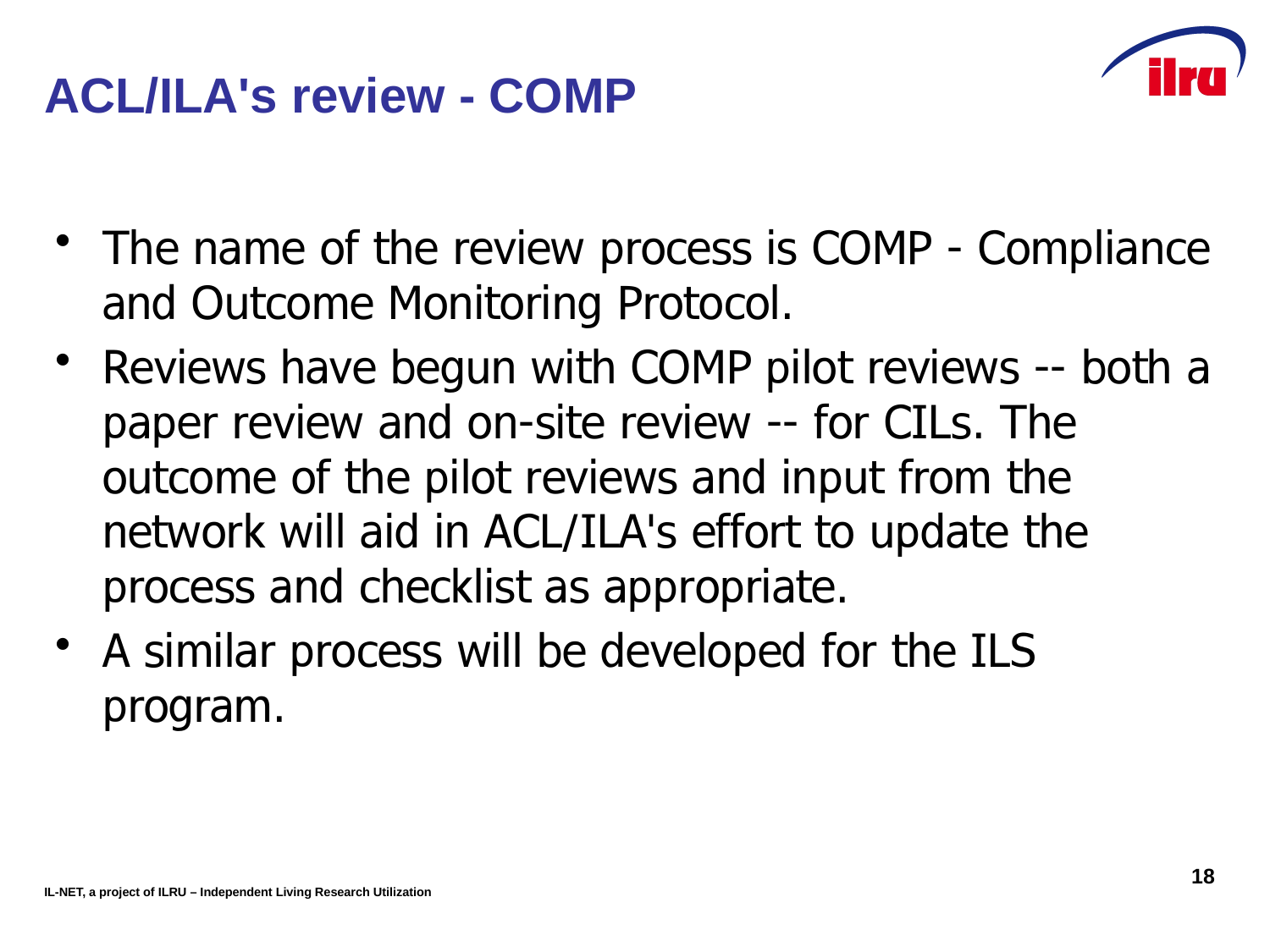

# ACL/ILA's review - COMP

The name of the review process is COMP - Compliance and Outcome Monitoring Protocol.
Reviews have begun with COMP pilot reviews -- both a paper review and on-site review -- for CILs. The outcome of the pilot reviews and input from the network will aid in ACL/ILA's effort to update the process and checklist as appropriate.
A similar process will be developed for the ILS program.

18